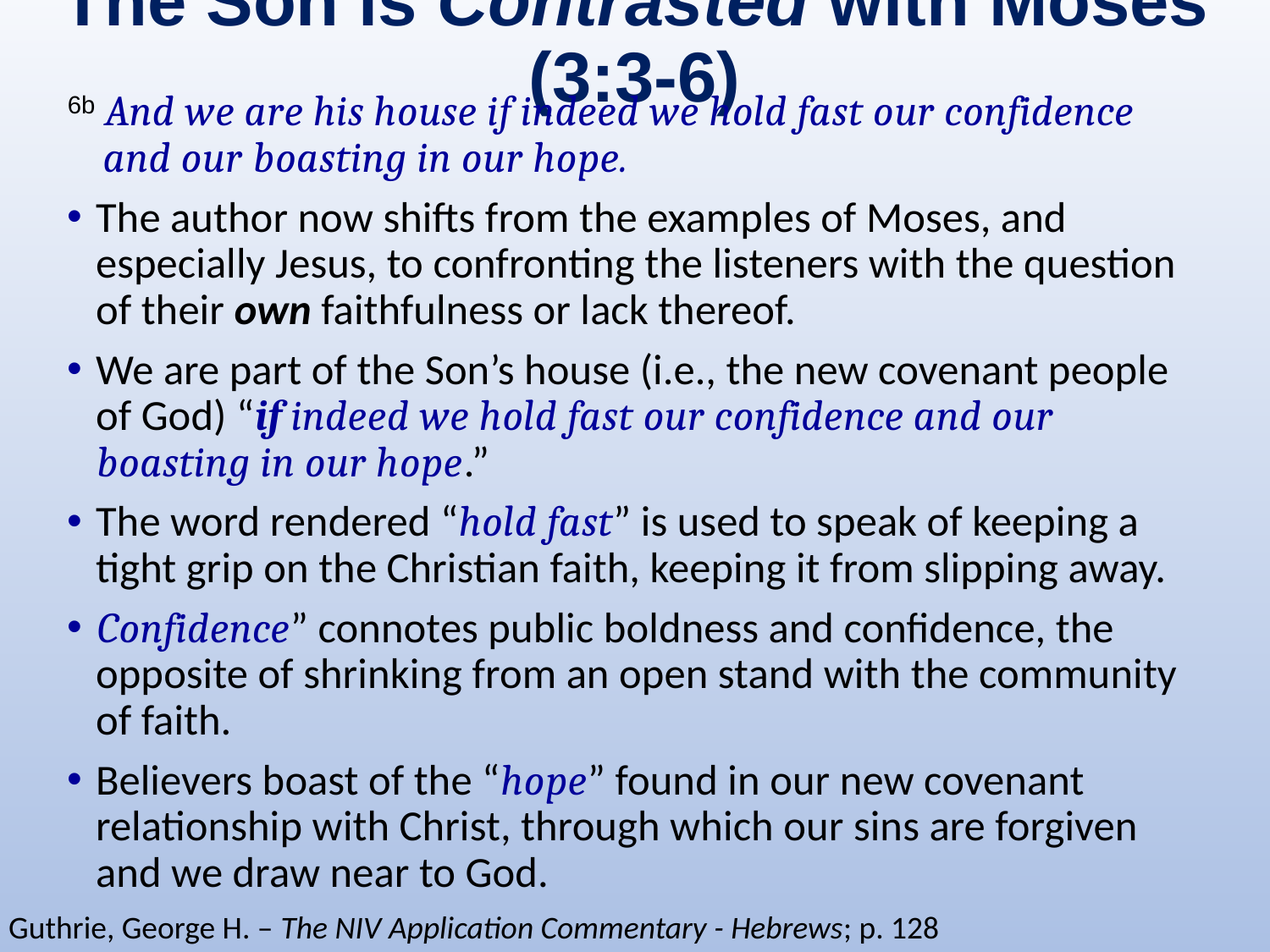

# The Son is Contrasted with Moses (3:3-6)
6b And we are his house if indeed we hold fast our confidence and our boasting in our hope.
The author now shifts from the examples of Moses, and especially Jesus, to confronting the listeners with the question of their own faithfulness or lack thereof.
We are part of the Son’s house (i.e., the new covenant people of God) “if indeed we hold fast our confidence and our boasting in our hope.”
The word rendered “hold fast” is used to speak of keeping a tight grip on the Christian faith, keeping it from slipping away.
Confidence” connotes public boldness and confidence, the opposite of shrinking from an open stand with the community of faith.
Believers boast of the “hope” found in our new covenant relationship with Christ, through which our sins are forgiven and we draw near to God.

Guthrie, George H. – The NIV Application Commentary - Hebrews; p. 128